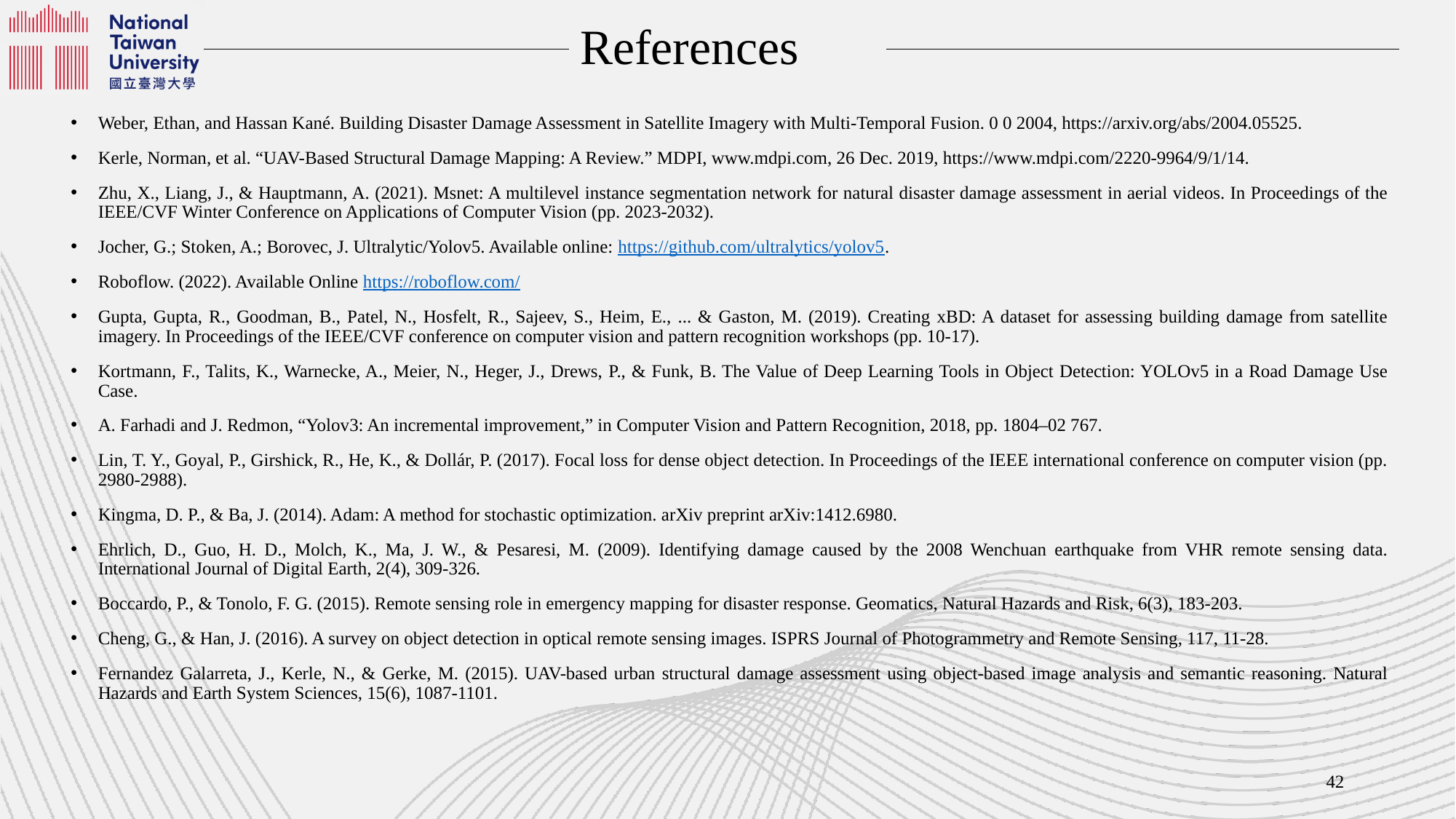

References
Weber, Ethan, and Hassan Kané. Building Disaster Damage Assessment in Satellite Imagery with Multi-Temporal Fusion. 0 0 2004, https://arxiv.org/abs/2004.05525.
Kerle, Norman, et al. “UAV-Based Structural Damage Mapping: A Review.” MDPI, www.mdpi.com, 26 Dec. 2019, https://www.mdpi.com/2220-9964/9/1/14.
Zhu, X., Liang, J., & Hauptmann, A. (2021). Msnet: A multilevel instance segmentation network for natural disaster damage assessment in aerial videos. In Proceedings of the IEEE/CVF Winter Conference on Applications of Computer Vision (pp. 2023-2032).
Jocher, G.; Stoken, A.; Borovec, J. Ultralytic/Yolov5. Available online: https://github.com/ultralytics/yolov5.
Roboflow. (2022). Available Online https://roboflow.com/
Gupta, Gupta, R., Goodman, B., Patel, N., Hosfelt, R., Sajeev, S., Heim, E., ... & Gaston, M. (2019). Creating xBD: A dataset for assessing building damage from satellite imagery. In Proceedings of the IEEE/CVF conference on computer vision and pattern recognition workshops (pp. 10-17).
Kortmann, F., Talits, K., Warnecke, A., Meier, N., Heger, J., Drews, P., & Funk, B. The Value of Deep Learning Tools in Object Detection: YOLOv5 in a Road Damage Use Case.
A. Farhadi and J. Redmon, “Yolov3: An incremental improvement,” in Computer Vision and Pattern Recognition, 2018, pp. 1804–02 767.
Lin, T. Y., Goyal, P., Girshick, R., He, K., & Dollár, P. (2017). Focal loss for dense object detection. In Proceedings of the IEEE international conference on computer vision (pp. 2980-2988).
Kingma, D. P., & Ba, J. (2014). Adam: A method for stochastic optimization. arXiv preprint arXiv:1412.6980.
Ehrlich, D., Guo, H. D., Molch, K., Ma, J. W., & Pesaresi, M. (2009). Identifying damage caused by the 2008 Wenchuan earthquake from VHR remote sensing data. International Journal of Digital Earth, 2(4), 309-326.
Boccardo, P., & Tonolo, F. G. (2015). Remote sensing role in emergency mapping for disaster response. Geomatics, Natural Hazards and Risk, 6(3), 183-203.
Cheng, G., & Han, J. (2016). A survey on object detection in optical remote sensing images. ISPRS Journal of Photogrammetry and Remote Sensing, 117, 11-28.
Fernandez Galarreta, J., Kerle, N., & Gerke, M. (2015). UAV-based urban structural damage assessment using object-based image analysis and semantic reasoning. Natural Hazards and Earth System Sciences, 15(6), 1087-1101.

42